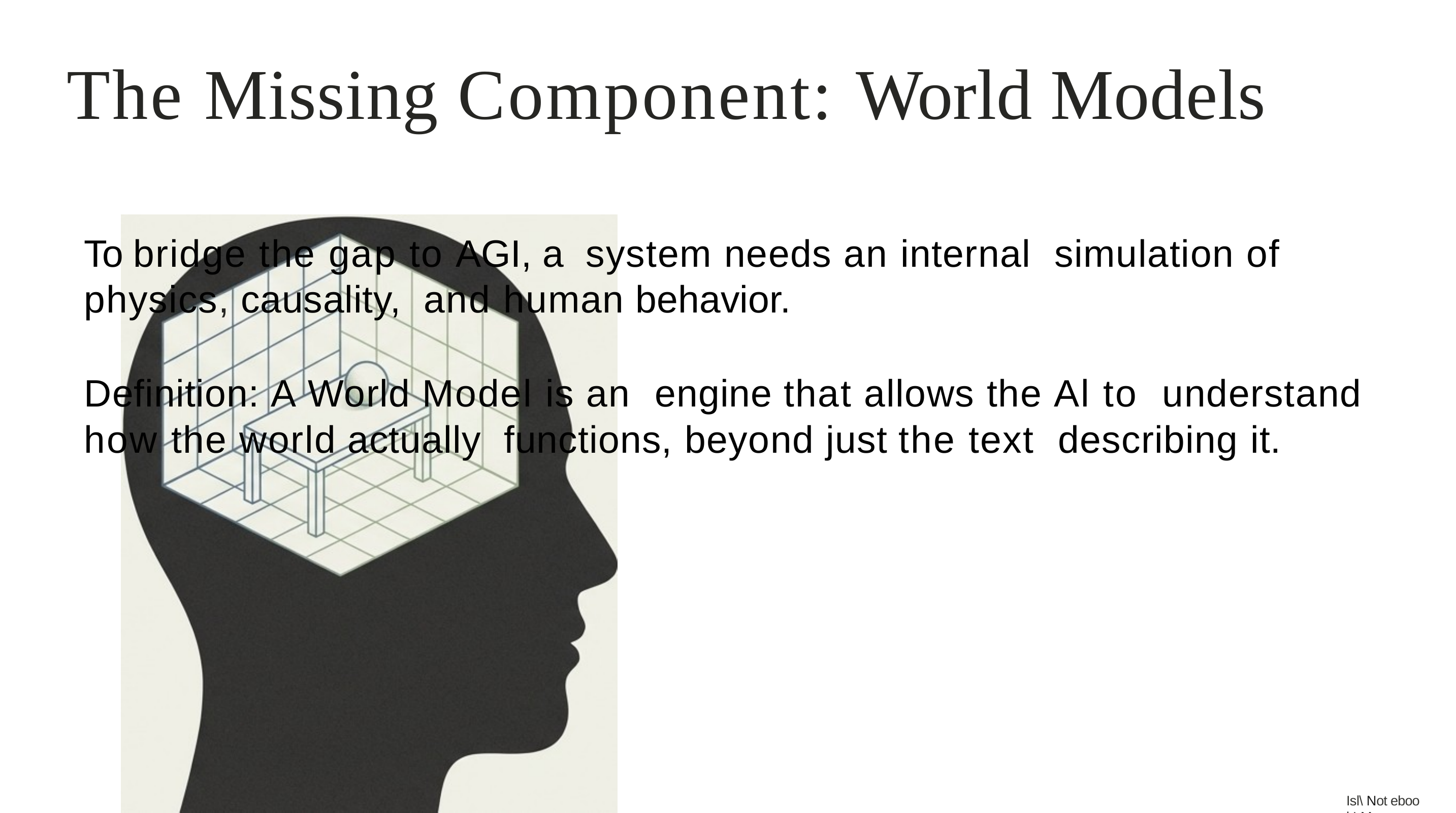

# The Missing Component: World Models

To bridge the gap to AGI, a  system needs an internal  simulation of physics, causality,  and human behavior.

Definition: A World Model is an  engine that allows the Al to  understand how the world actually  functions, beyond just the text  describing it.
Isl\ Not eboo kLM